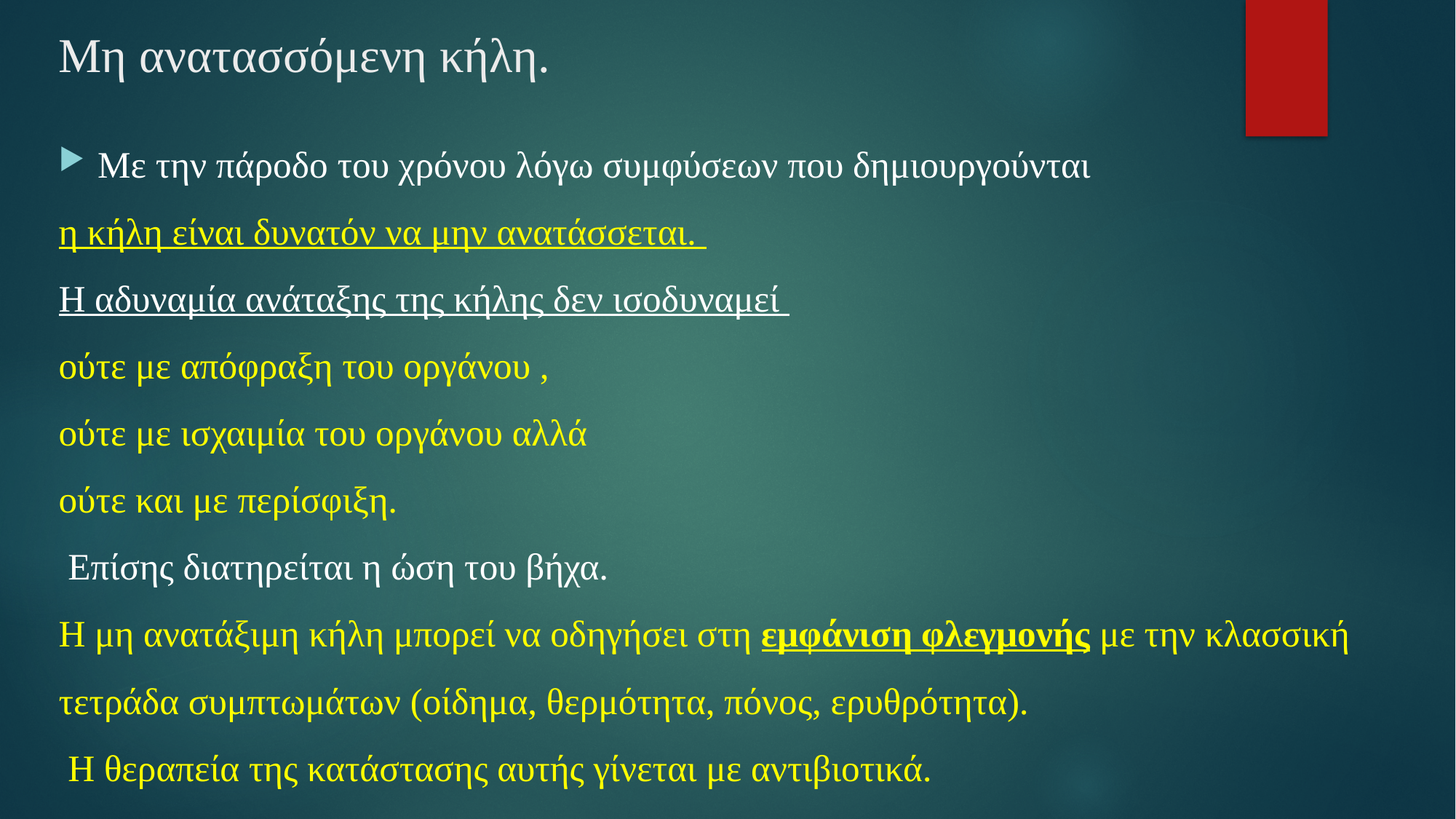

# Μη ανατασσόμενη κήλη.
Με την πάροδο του χρόνου λόγω συμφύσεων που δημιουργούνται
η κήλη είναι δυνατόν να μην ανατάσσεται.
Η αδυναμία ανάταξης της κήλης δεν ισοδυναμεί
ούτε με απόφραξη του οργάνου ,
ούτε με ισχαιμία του οργάνου αλλά
ούτε και με περίσφιξη.
 Επίσης διατηρείται η ώση του βήχα.
Η μη ανατάξιμη κήλη μπορεί να οδηγήσει στη εμφάνιση φλεγμονής με την κλασσική τετράδα συμπτωμάτων (οίδημα, θερμότητα, πόνος, ερυθρότητα).
 Η θεραπεία της κατάστασης αυτής γίνεται με αντιβιοτικά.